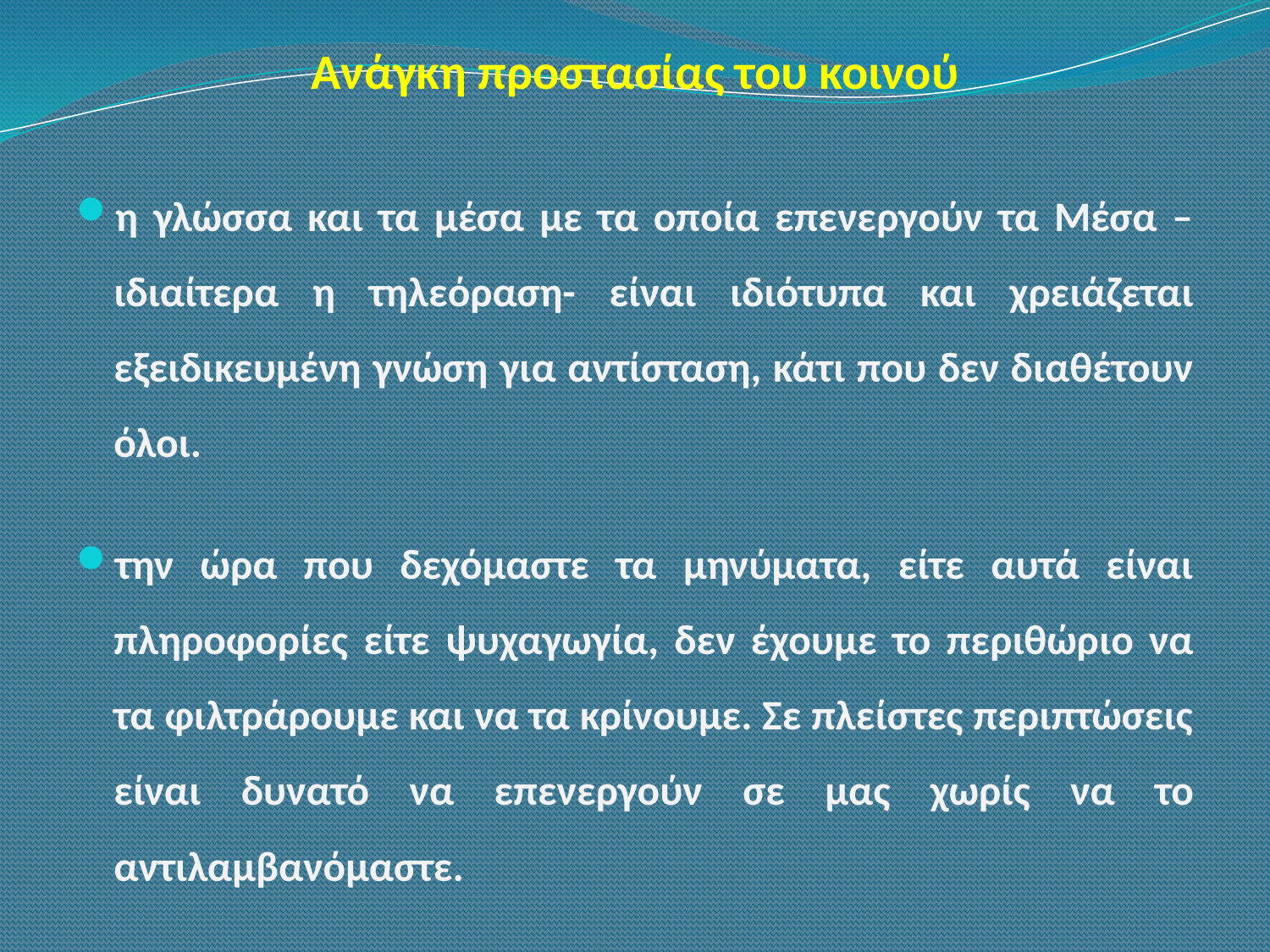

# Ανάγκη προστασίας του κοινού

η γλώσσα και τα μέσα με τα οποία επενεργούν τα Μέσα –ιδιαίτερα η τηλεόραση- είναι ιδιότυπα και χρειάζεται εξειδικευμένη γνώση για αντίσταση, κάτι που δεν διαθέτουν όλοι.

την ώρα που δεχόμαστε τα μηνύματα, είτε αυτά είναι πληροφορίες είτε ψυχαγωγία, δεν έχουμε το περιθώριο να τα φιλτράρουμε και να τα κρίνουμε. Σε πλείστες περιπτώσεις είναι δυνατό να επενεργούν σε μας χωρίς να το αντιλαμβανόμαστε.